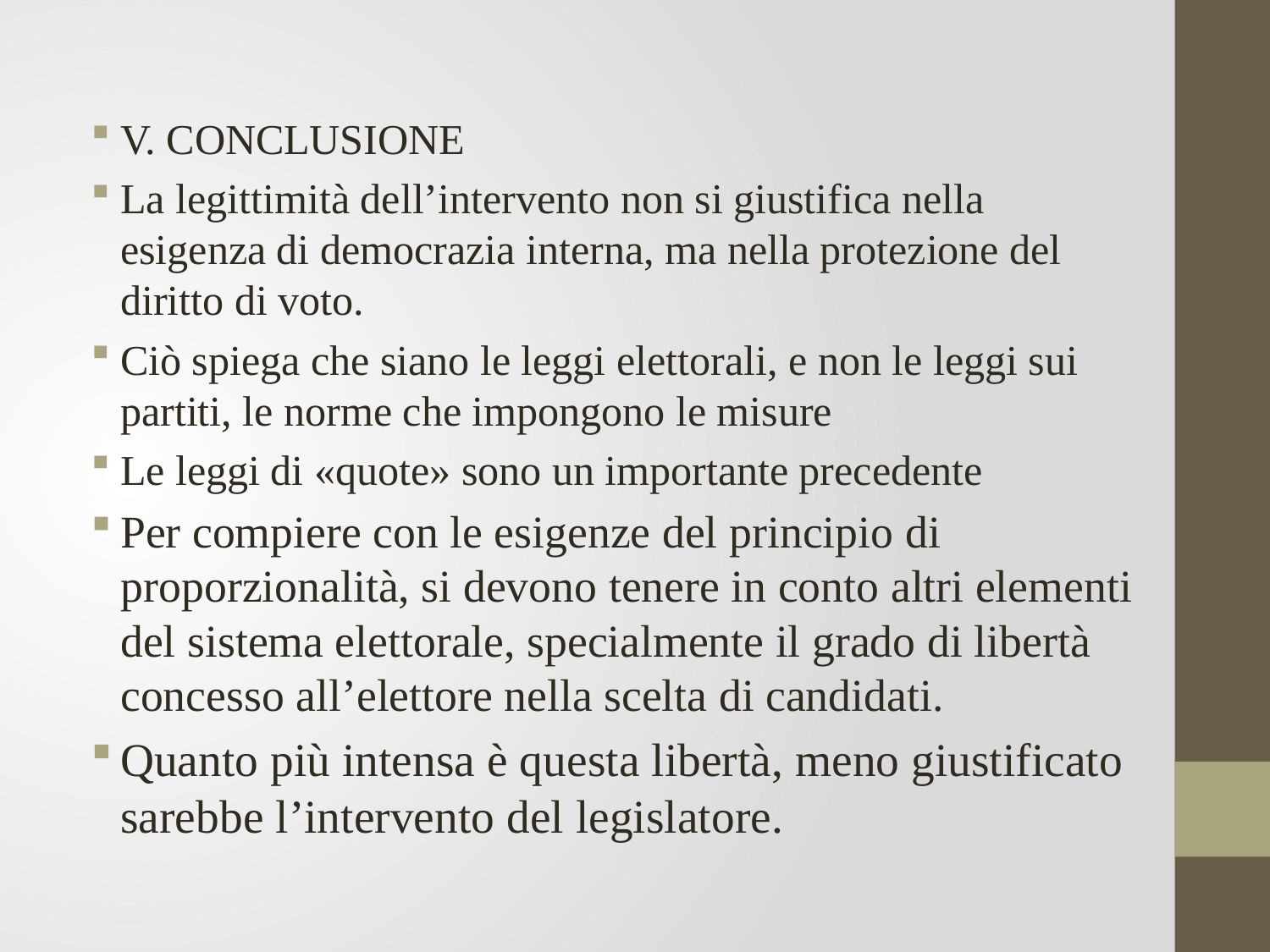

V. CONCLUSIONE
La legittimità dell’intervento non si giustifica nella esigenza di democrazia interna, ma nella protezione del diritto di voto.
Ciò spiega che siano le leggi elettorali, e non le leggi sui partiti, le norme che impongono le misure
Le leggi di «quote» sono un importante precedente
Per compiere con le esigenze del principio di proporzionalità, si devono tenere in conto altri elementi del sistema elettorale, specialmente il grado di libertà concesso all’elettore nella scelta di candidati.
Quanto più intensa è questa libertà, meno giustificato sarebbe l’intervento del legislatore.